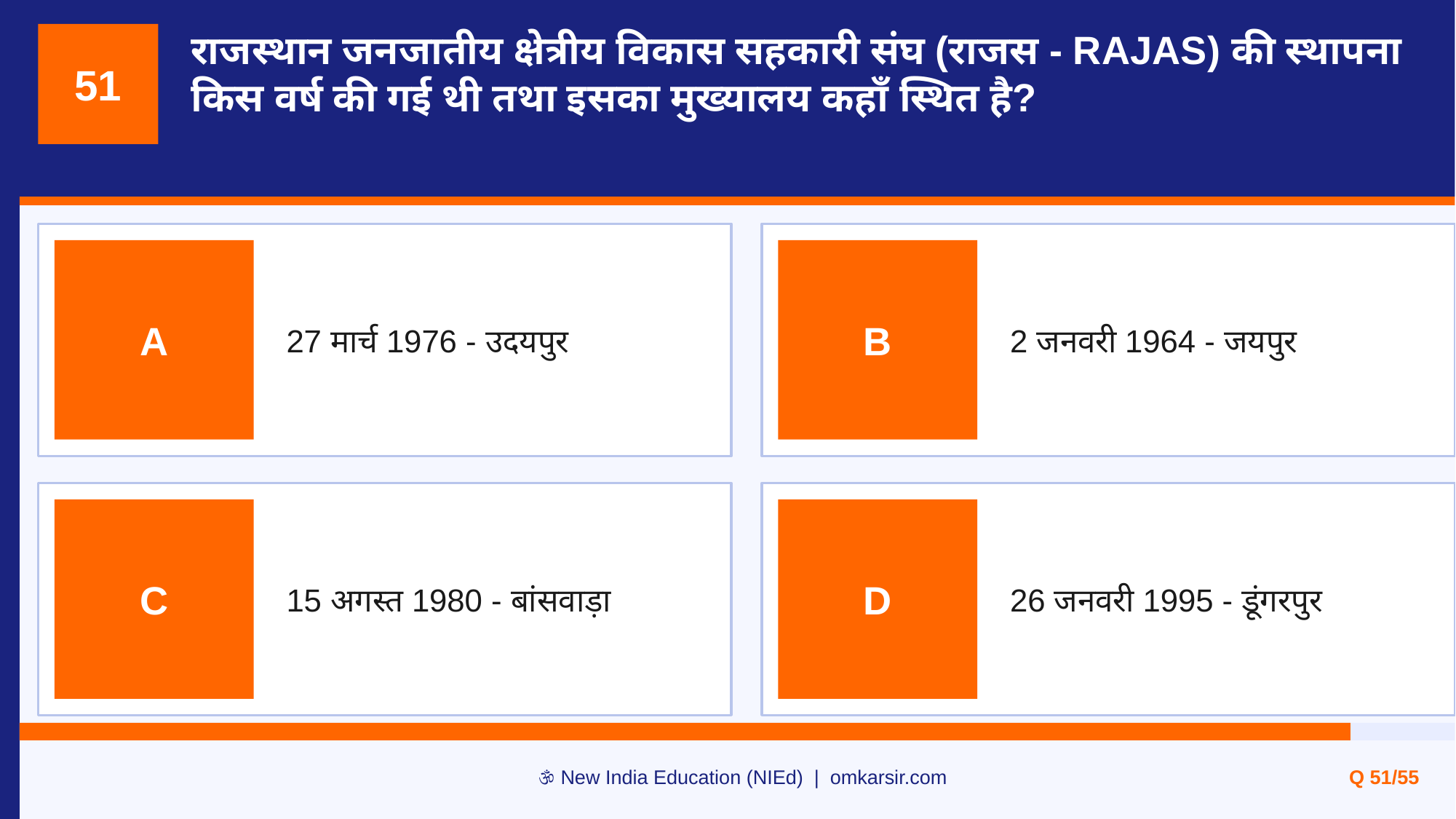

राजस्थान जनजातीय क्षेत्रीय विकास सहकारी संघ (राजस - RAJAS) की स्थापना किस वर्ष की गई थी तथा इसका मुख्यालय कहाँ स्थित है?
51

27 मार्च 1976 - उदयपुर
2 जनवरी 1964 - जयपुर
A
B

15 अगस्त 1980 - बांसवाड़ा
26 जनवरी 1995 - डूंगरपुर
C
D

🕉️ New India Education (NIEd)  |  omkarsir.com
Q 51/55